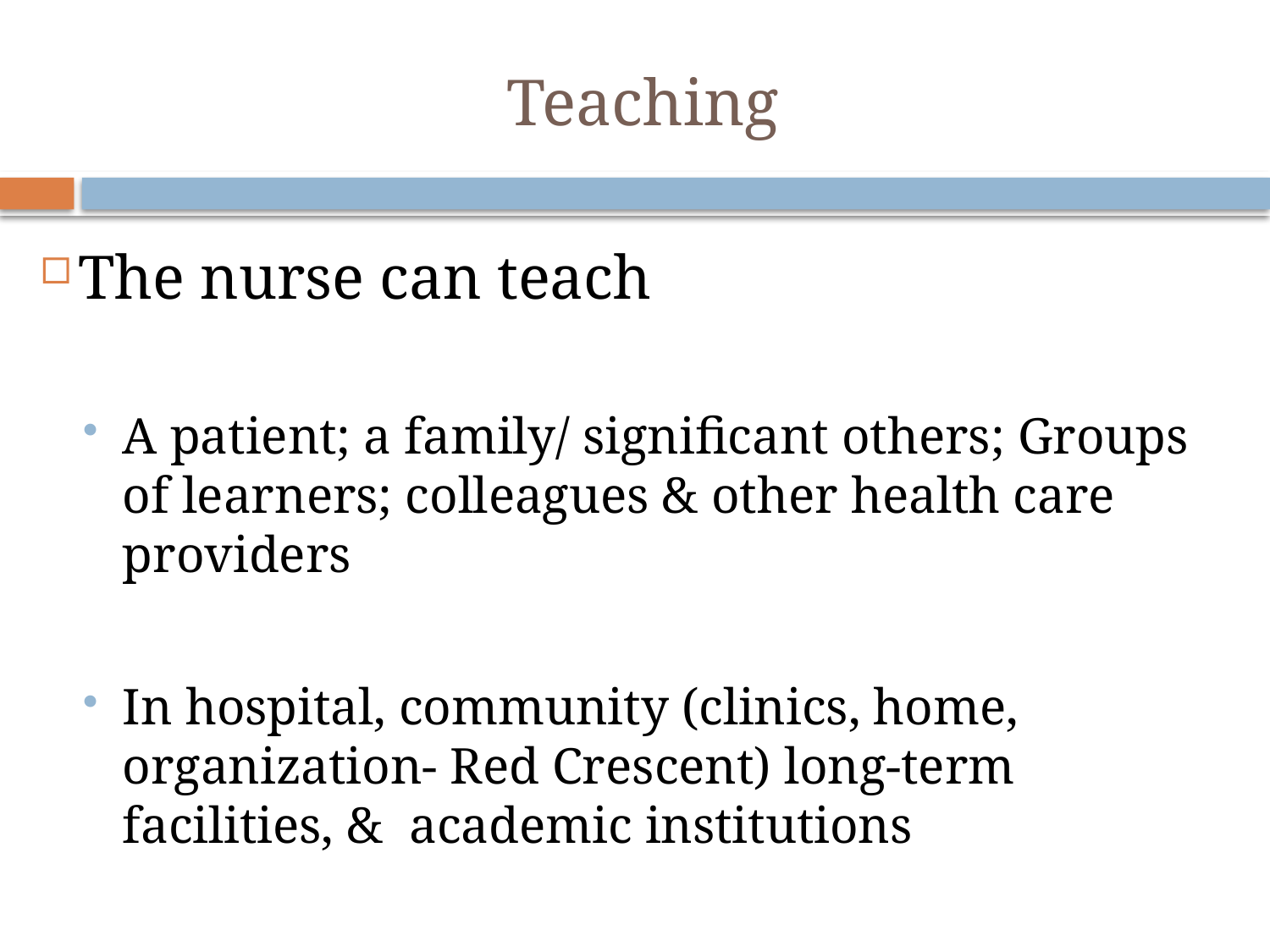

# Teaching
The nurse can teach

A patient; a family/ significant others; Groups of learners; colleagues & other health care providers

In hospital, community (clinics, home,  organization- Red Crescent) long-term facilities, &  academic institutions